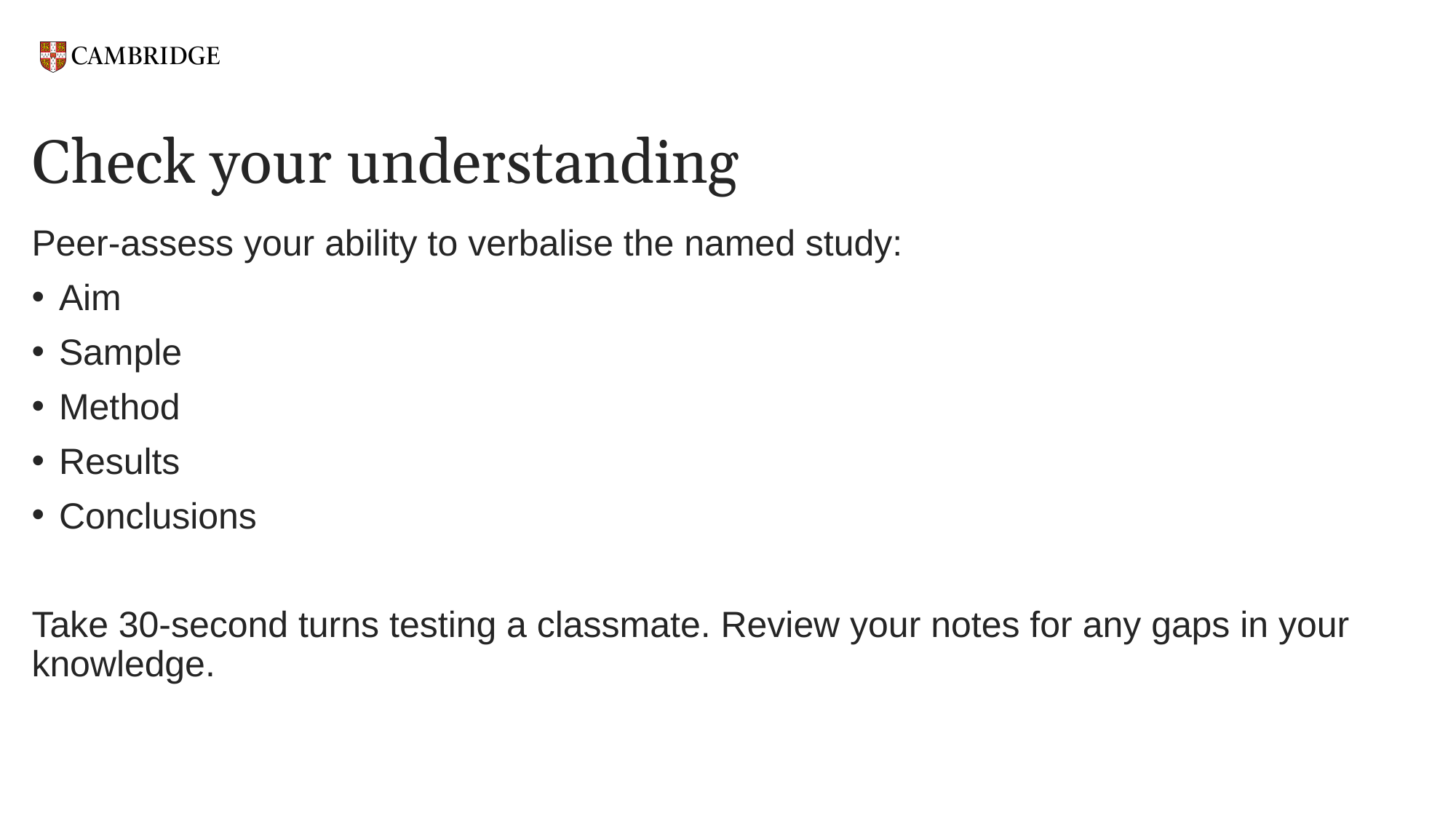

# Check your understanding
Peer-assess your ability to verbalise the named study:
Aim
Sample
Method
Results
Conclusions

Take 30-second turns testing a classmate. Review your notes for any gaps in your knowledge.